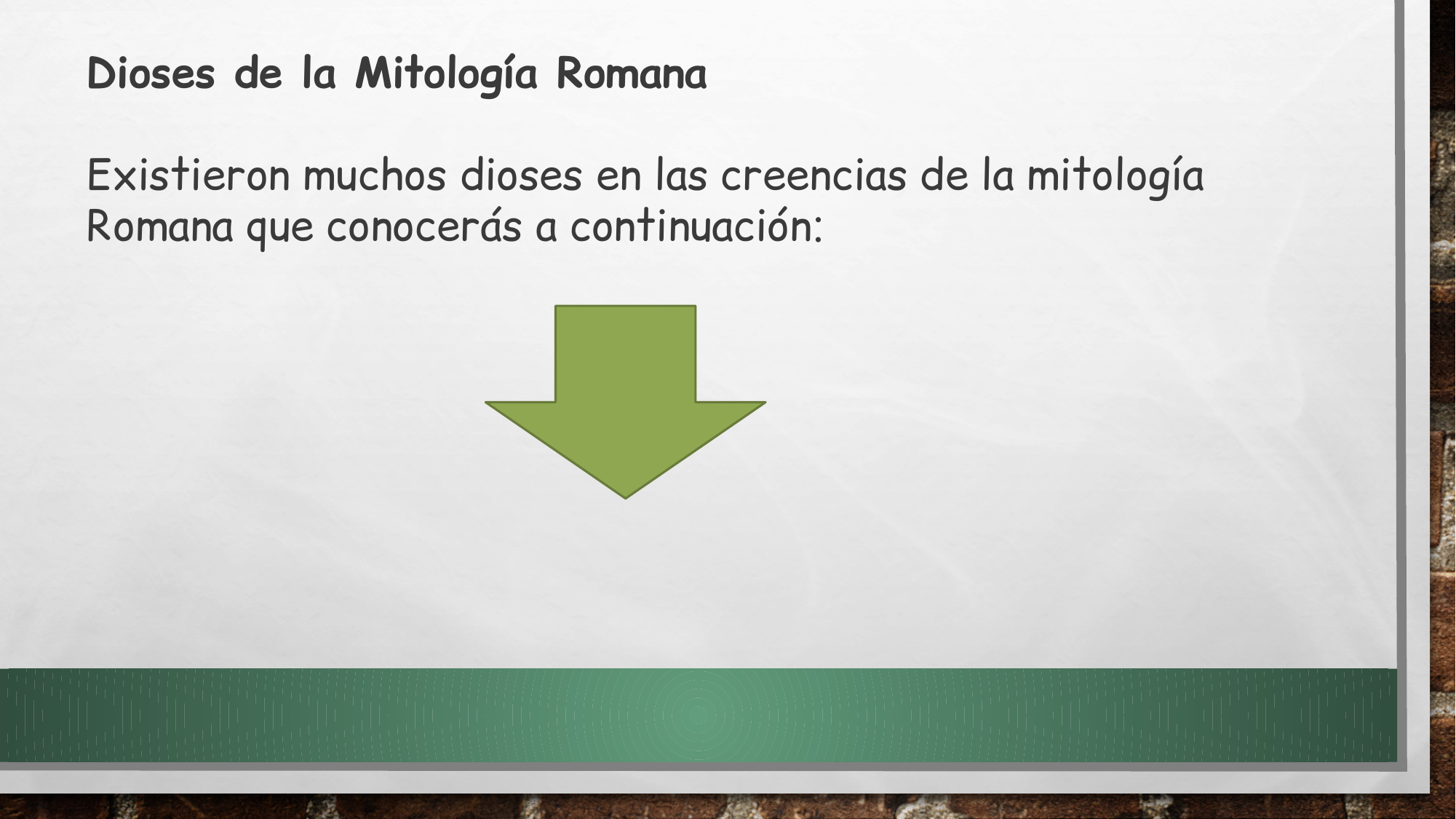

Dioses de la Mitología Romana

Existieron muchos dioses en las creencias de la mitología Romana que conocerás a continuación: